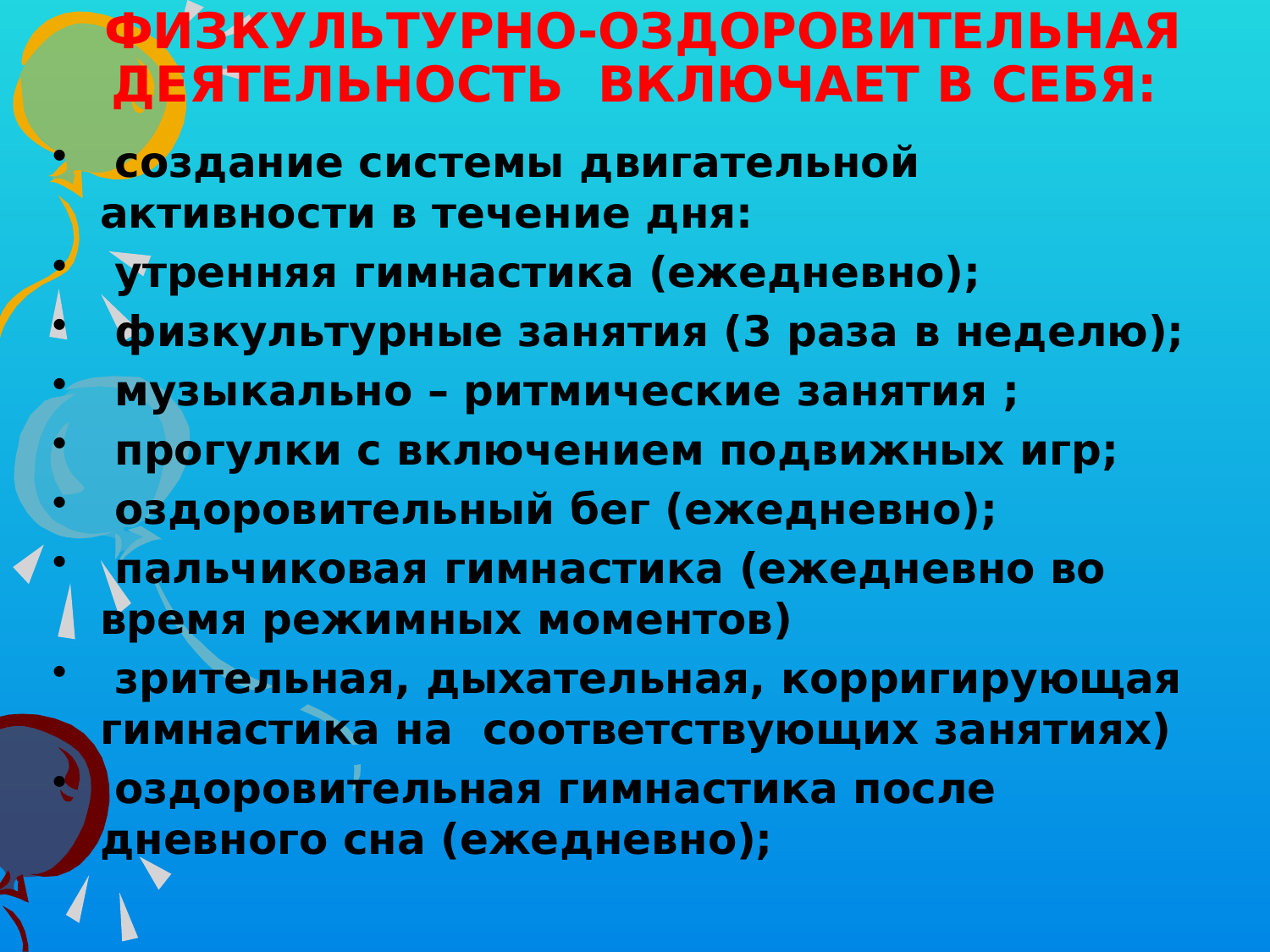

# ФИЗКУЛЬТУРНО-ОЗДОРОВИТЕЛЬНАЯ ДЕЯТЕЛЬНОСТЬ  ВКЛЮЧАЕТ В СЕБЯ:
 создание системы двигательной активности в течение дня:
 утренняя гимнастика (ежедневно);
 физкультурные занятия (3 раза в неделю);
 музыкально – ритмические занятия ;
 прогулки с включением подвижных игр;
 оздоровительный бег (ежедневно);
 пальчиковая гимнастика (ежедневно во время режимных моментов)
 зрительная, дыхательная, корригирующая гимнастика на  соответствующих занятиях)
 оздоровительная гимнастика после дневного сна (ежедневно);